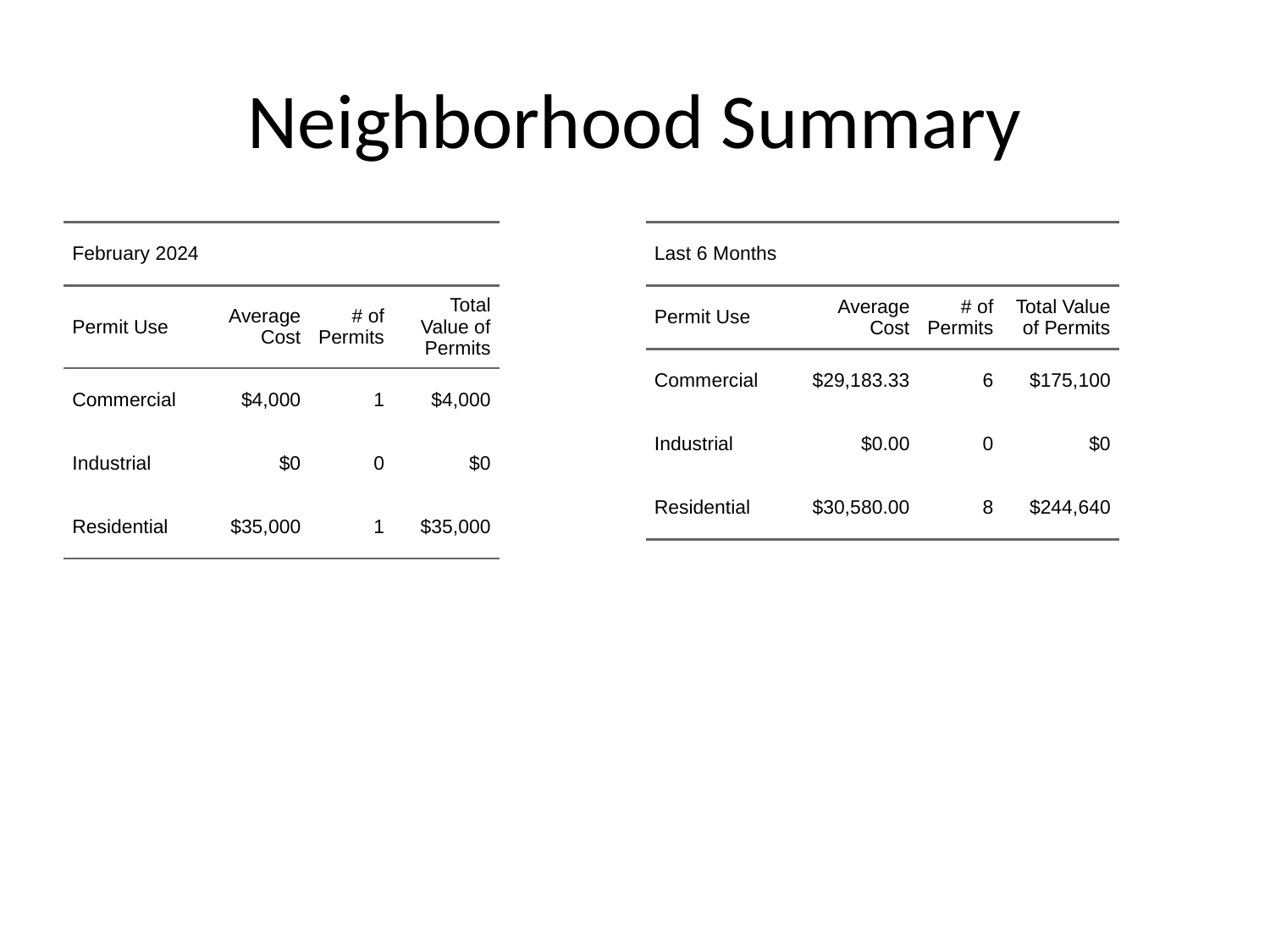

# Neighborhood Summary
| February 2024 | February 2024 | February 2024 | February 2024 |
| --- | --- | --- | --- |
| Permit Use | Average Cost | # of Permits | Total Value of Permits |
| Commercial | $4,000 | 1 | $4,000 |
| Industrial | $0 | 0 | $0 |
| Residential | $35,000 | 1 | $35,000 |
| Last 6 Months | Last 6 Months | Last 6 Months | Last 6 Months |
| --- | --- | --- | --- |
| Permit Use | Average Cost | # of Permits | Total Value of Permits |
| Commercial | $29,183.33 | 6 | $175,100 |
| Industrial | $0.00 | 0 | $0 |
| Residential | $30,580.00 | 8 | $244,640 |